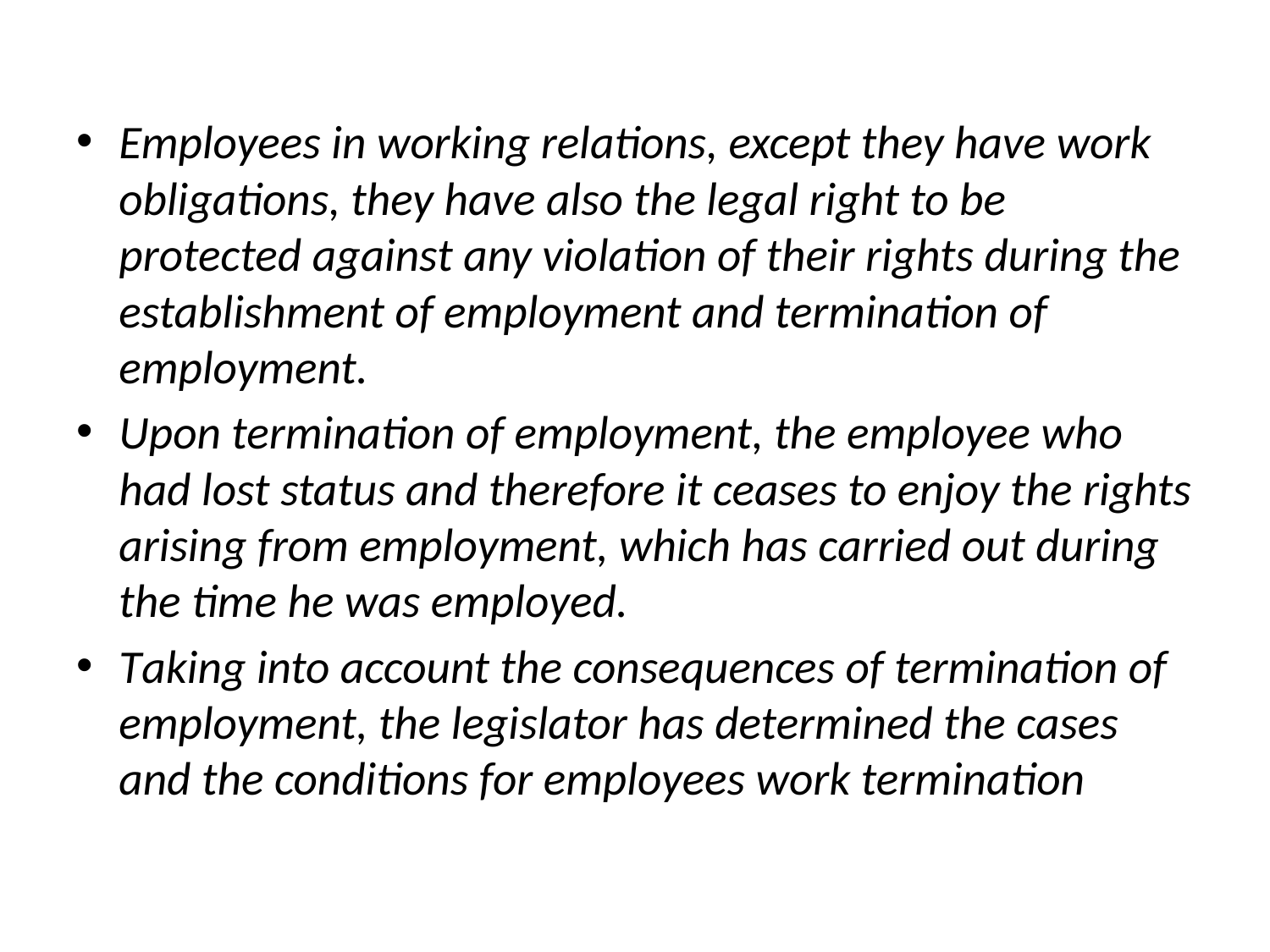

Employees in working relations, except they have work obligations, they have also the legal right to be protected against any violation of their rights during the establishment of employment and termination of employment.
Upon termination of employment, the employee who had lost status and therefore it ceases to enjoy the rights arising from employment, which has carried out during the time he was employed.
Taking into account the consequences of termination of employment, the legislator has determined the cases and the conditions for employees work termination